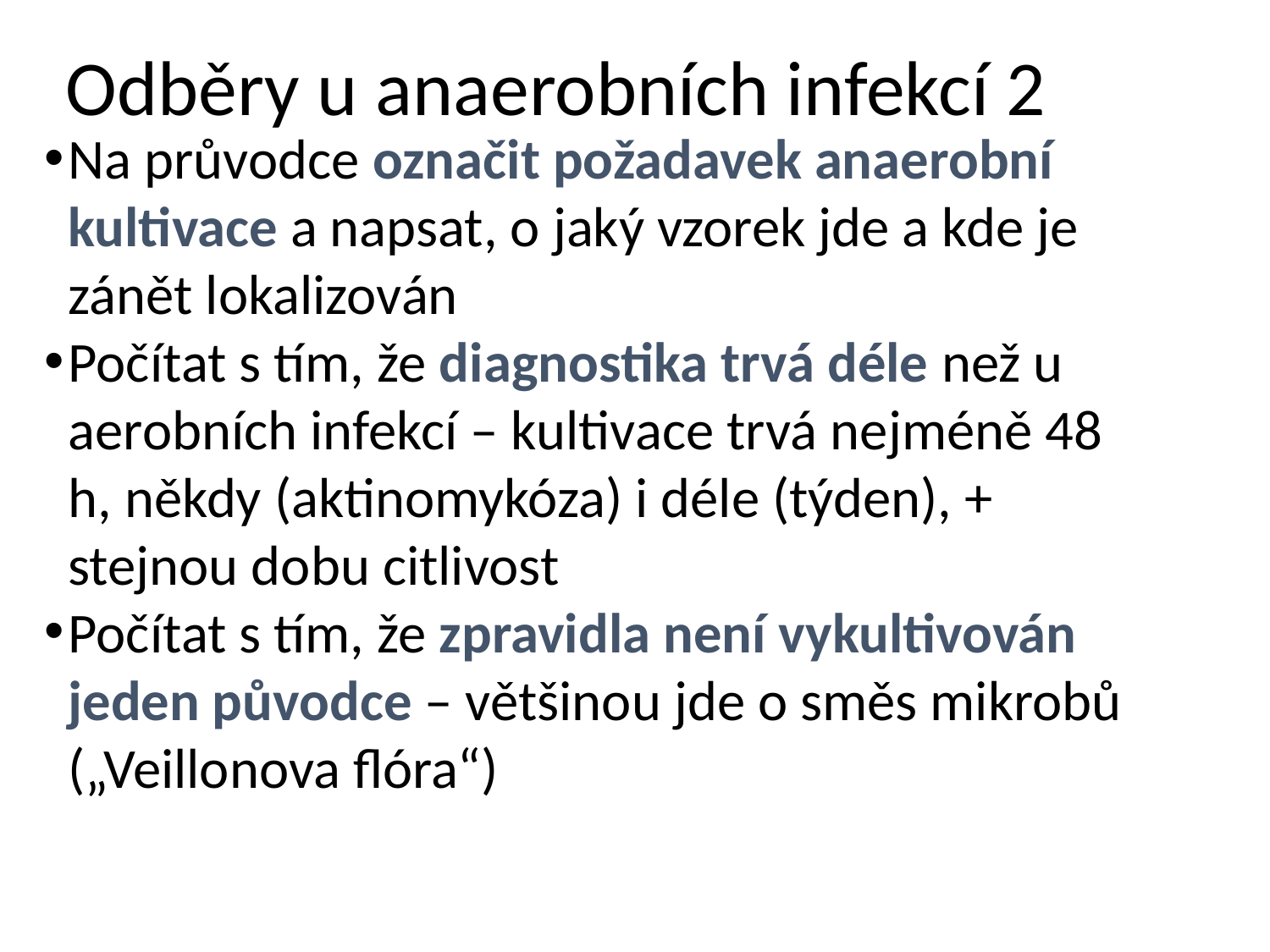

# Odběry u anaerobních infekcí 2
Na průvodce označit požadavek anaerobní kultivace a napsat, o jaký vzorek jde a kde je zánět lokalizován
Počítat s tím, že diagnostika trvá déle než u aerobních infekcí – kultivace trvá nejméně 48 h, někdy (aktinomykóza) i déle (týden), + stejnou dobu citlivost
Počítat s tím, že zpravidla není vykultivován jeden původce – většinou jde o směs mikrobů („Veillonova flóra“)